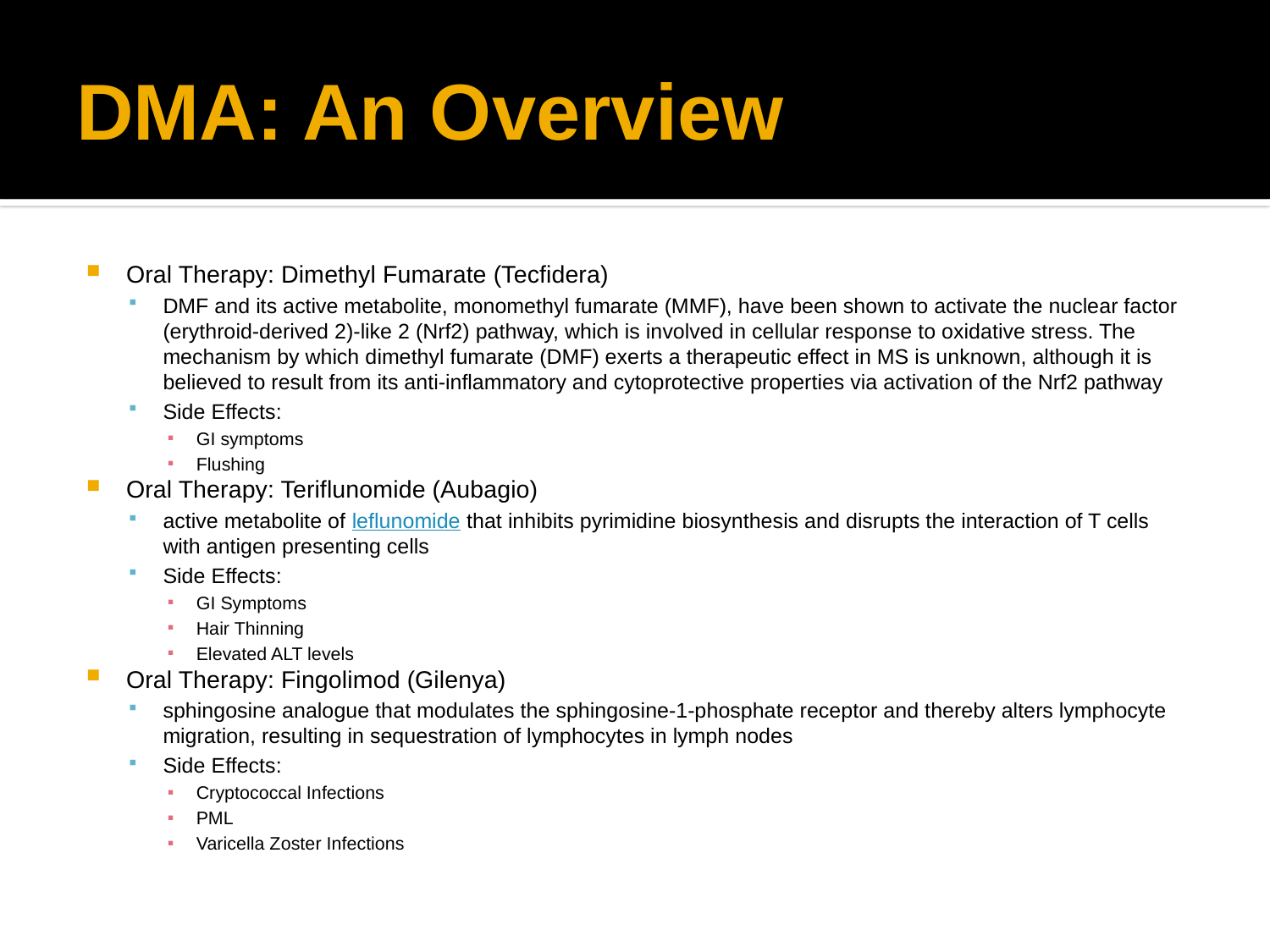

# DMA: An Overview
Oral Therapy: Dimethyl Fumarate (Tecfidera)
DMF and its active metabolite, monomethyl fumarate (MMF), have been shown to activate the nuclear factor (erythroid-derived 2)-like 2 (Nrf2) pathway, which is involved in cellular response to oxidative stress. The mechanism by which dimethyl fumarate (DMF) exerts a therapeutic effect in MS is unknown, although it is believed to result from its anti-inflammatory and cytoprotective properties via activation of the Nrf2 pathway
Side Effects:
GI symptoms
Flushing
Oral Therapy: Teriflunomide (Aubagio)
active metabolite of leflunomide that inhibits pyrimidine biosynthesis and disrupts the interaction of T cells with antigen presenting cells
Side Effects:
GI Symptoms
Hair Thinning
Elevated ALT levels
Oral Therapy: Fingolimod (Gilenya)
sphingosine analogue that modulates the sphingosine-1-phosphate receptor and thereby alters lymphocyte migration, resulting in sequestration of lymphocytes in lymph nodes
Side Effects:
Cryptococcal Infections
PML
Varicella Zoster Infections